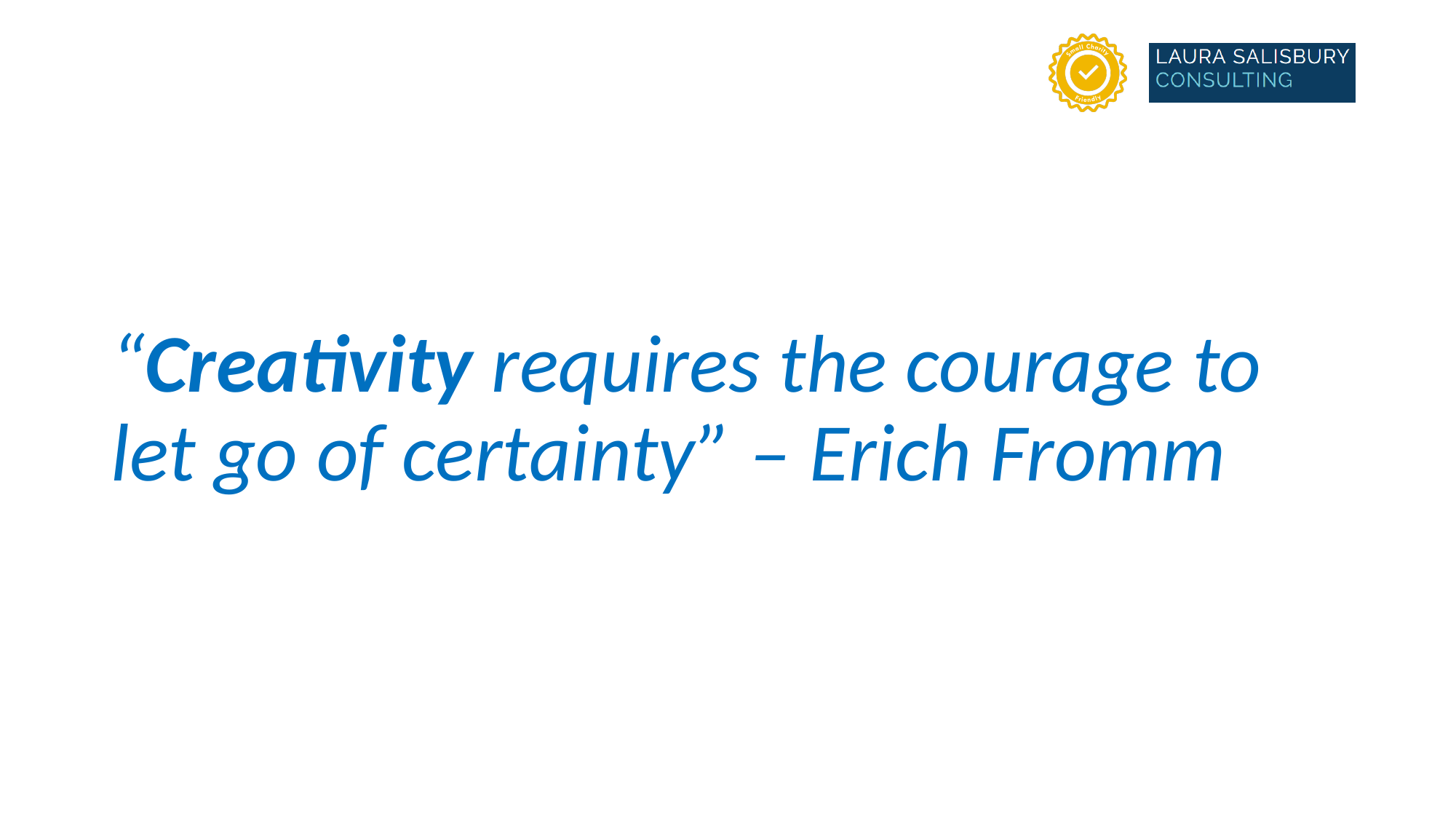

#

“Creativity requires the courage to let go of certainty” – Erich Fromm